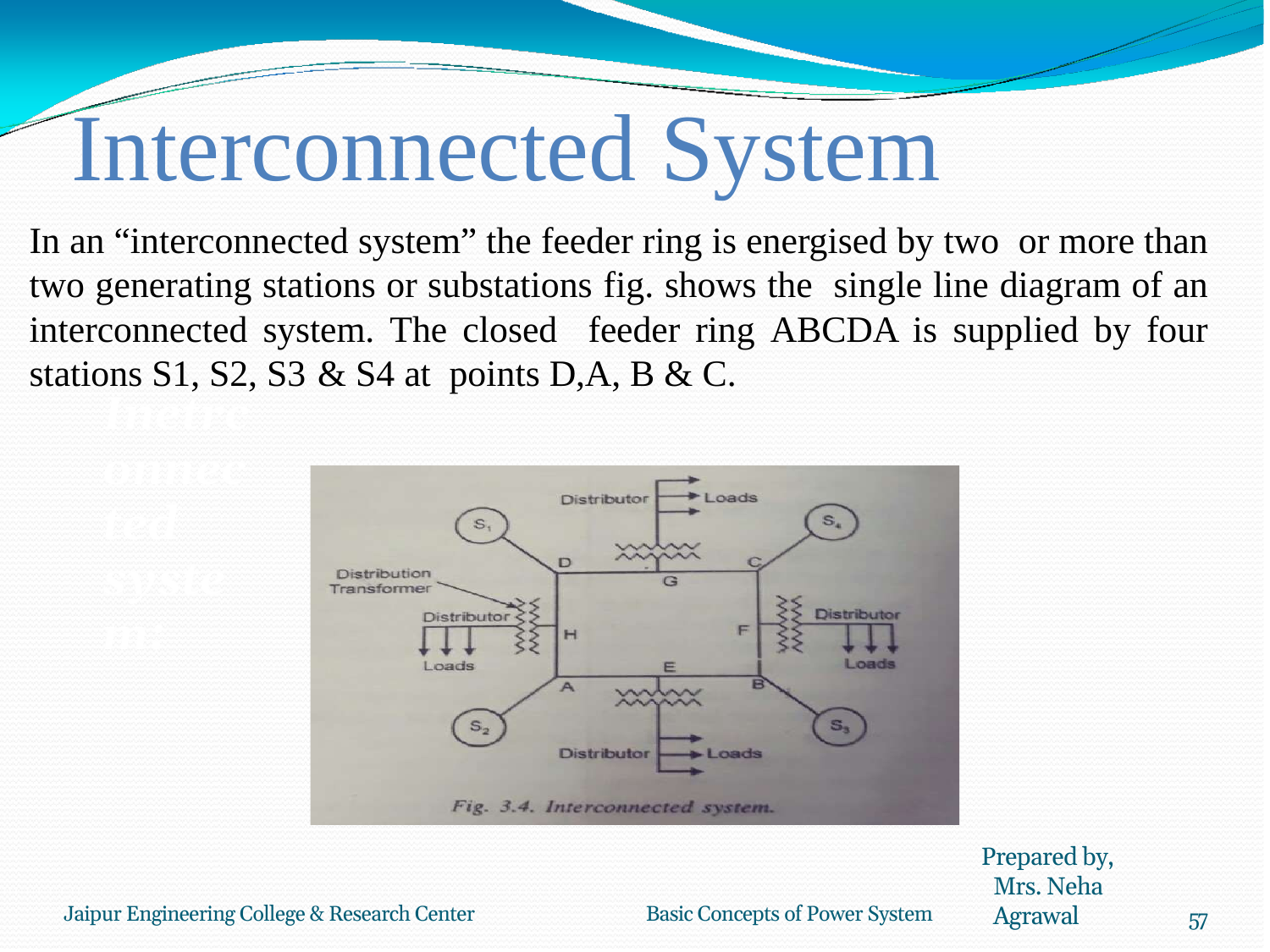

Interconnected System
In an “interconnected system” the feeder ring is energised by two  or more than two generating stations or substations fig. shows the  single line diagram of an interconnected system. The closed  feeder ring ABCDA is supplied by four stations S1, S2, S3 & S4 at  points D,A, B & C.
# Inetrconnected system:

Prepared by,  Mrs. Neha Agrawal
Jaipur Engineering College & Research Center	Basic Concepts of Power System
57